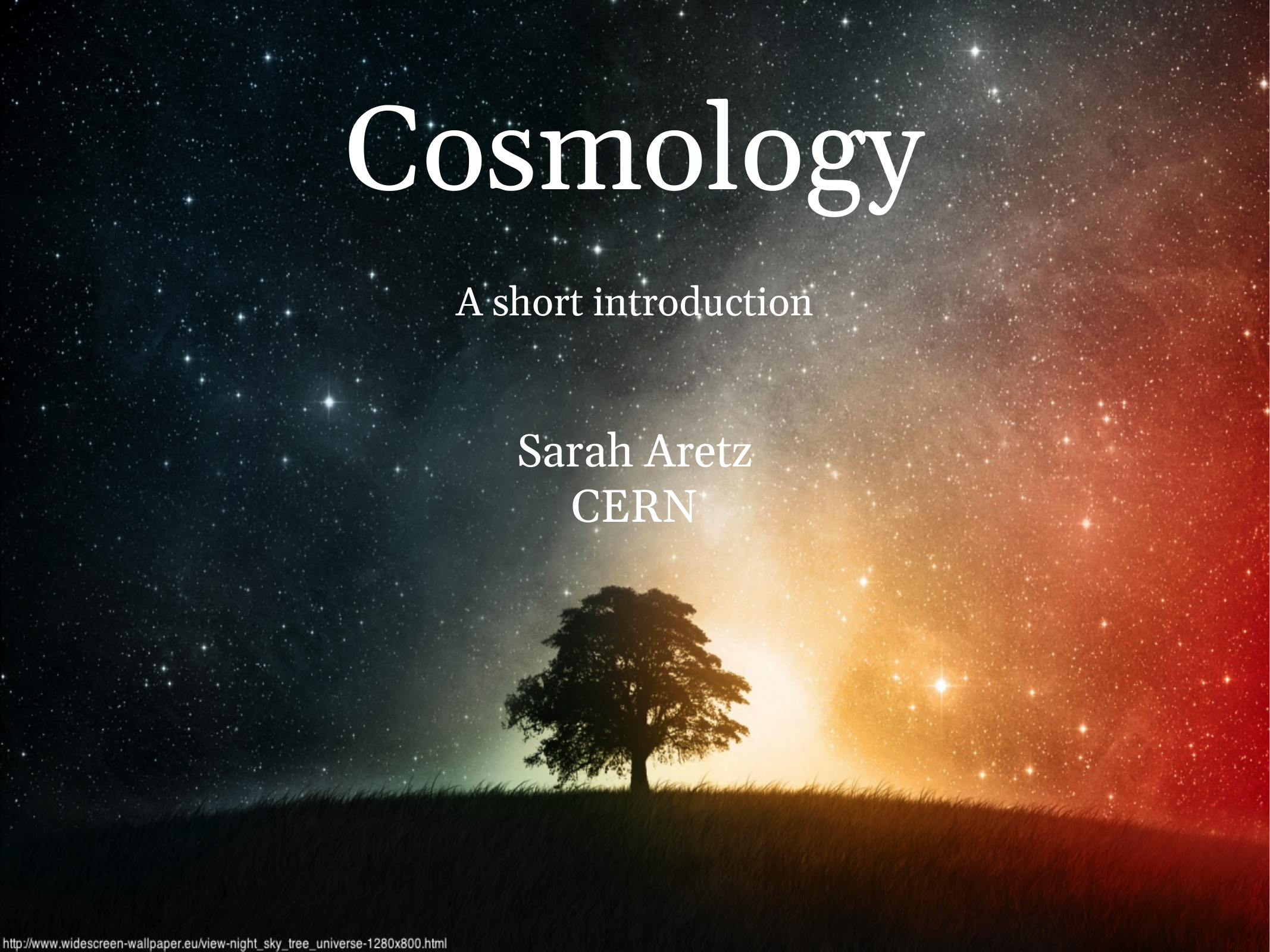

Cosmology

A short introduction
Sarah Aretz
CERN